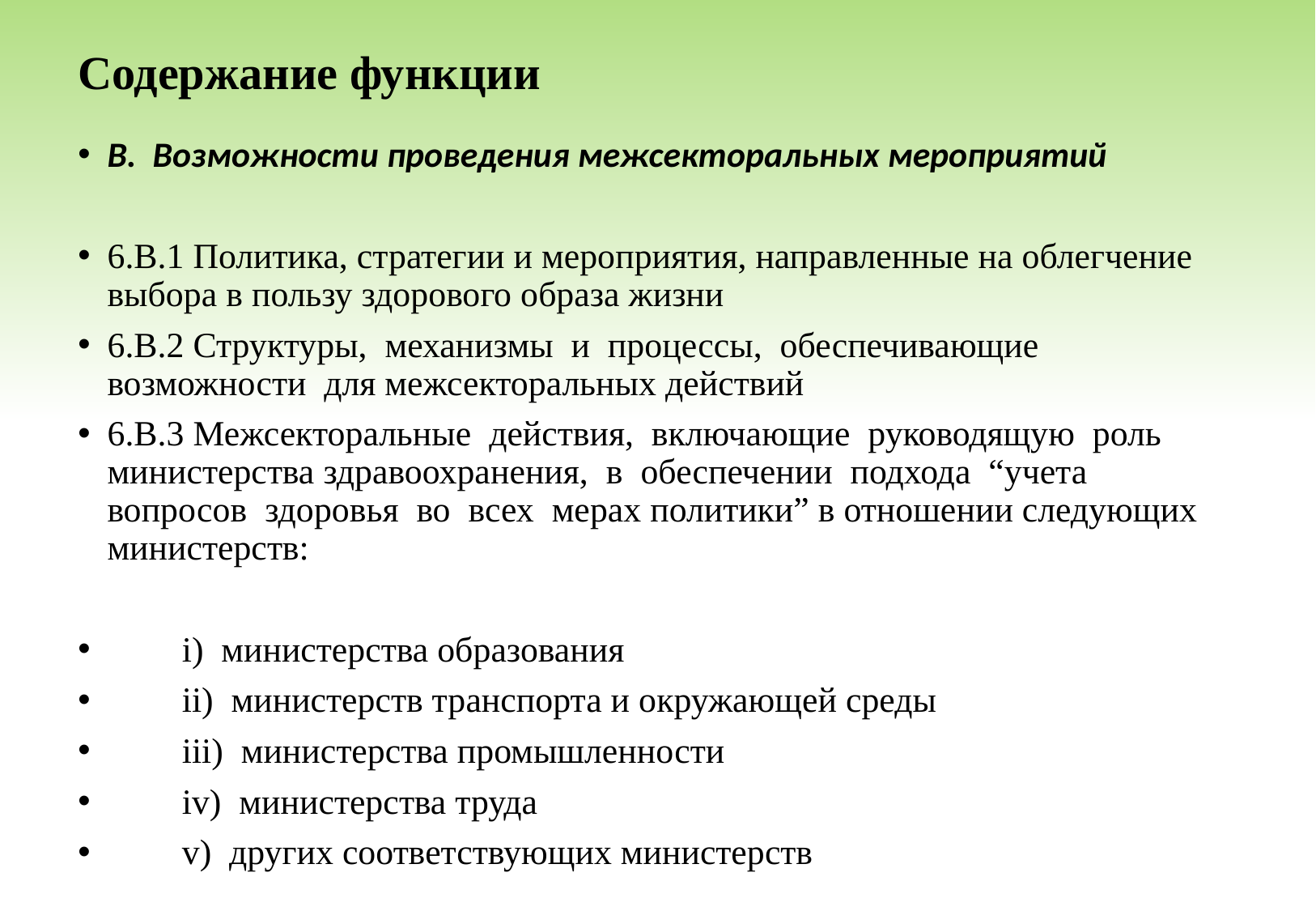

# Содержание функции
B.  Возможности проведения межсекторальных мероприятий

6.B.1 Политика, стратегии и мероприятия, направленные на облегчение выбора в пользу здорового образа жизни
6.B.2 Структуры,  механизмы  и  процессы,  обеспечивающие  возможности  для межсекторальных действий
6.B.3 Межсекторальные  действия,  включающие  руководящую  роль  министерства здравоохранения,  в  обеспечении  подхода  “учета  вопросов  здоровья  во  всех  мерах политики” в отношении следующих министерств:

i)  министерства образования
ii)  министерств транспорта и окружающей среды
iii)  министерства промышленности
iv)  министерства труда
v)  других соответствующих министерств